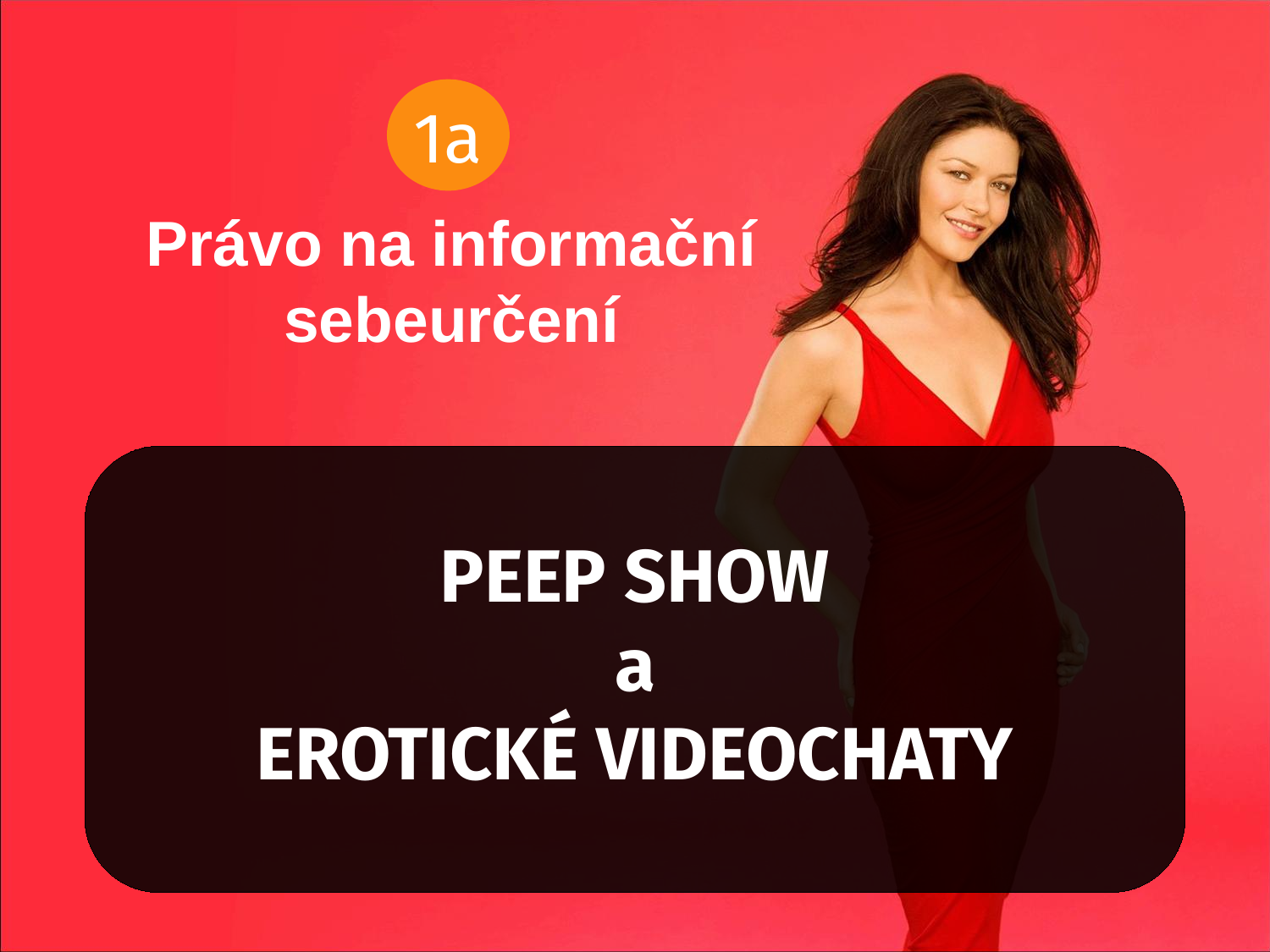

1a

Právo na informační sebeurčení

# PEEP SHOW a EROTICKÉ VIDEOCHATY